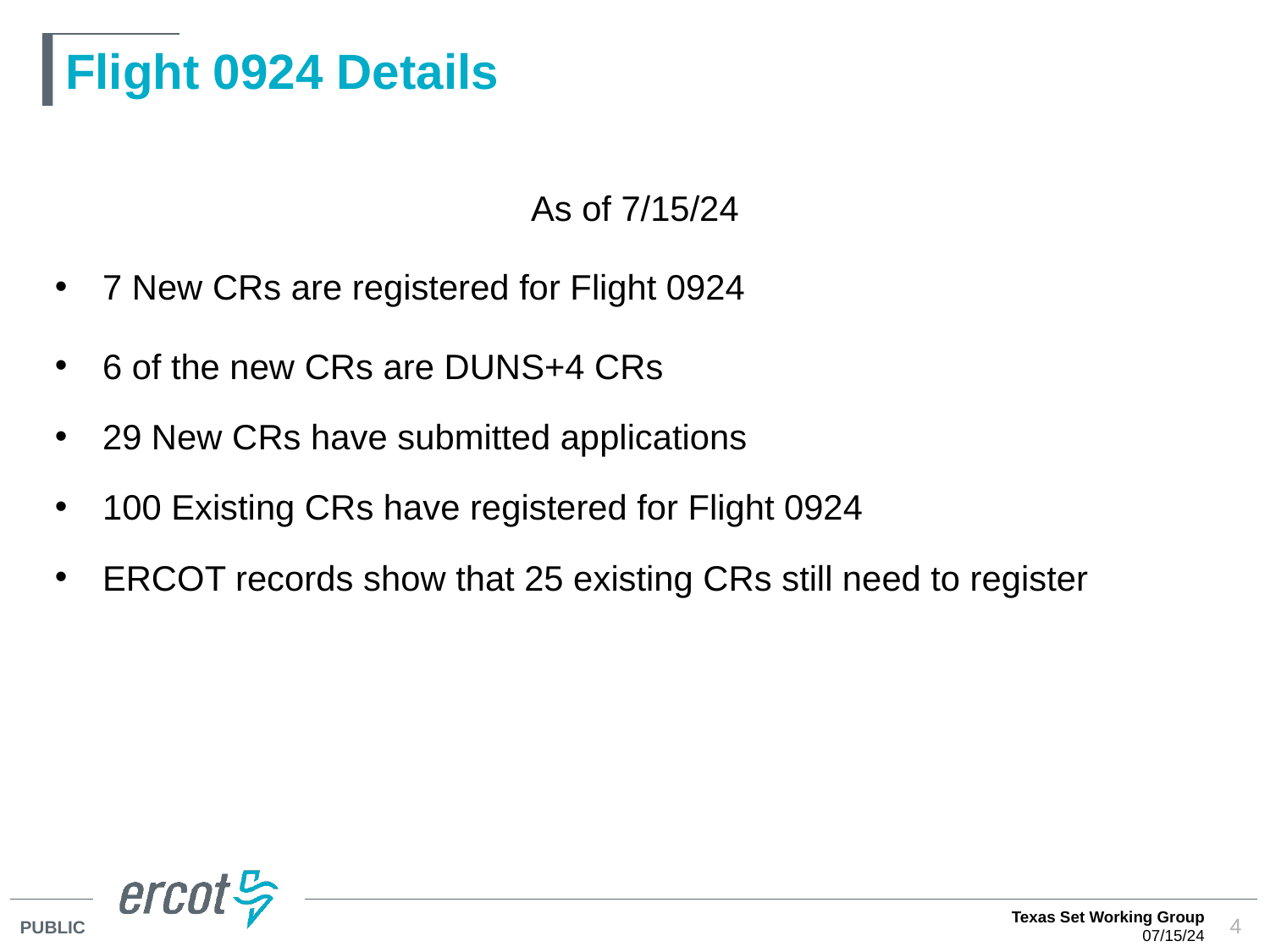

# Flight 0924 Details
As of 7/15/24
7 New CRs are registered for Flight 0924
6 of the new CRs are DUNS+4 CRs
29 New CRs have submitted applications
100 Existing CRs have registered for Flight 0924
ERCOT records show that 25 existing CRs still need to register
Texas Set Working Group
07/15/24
4